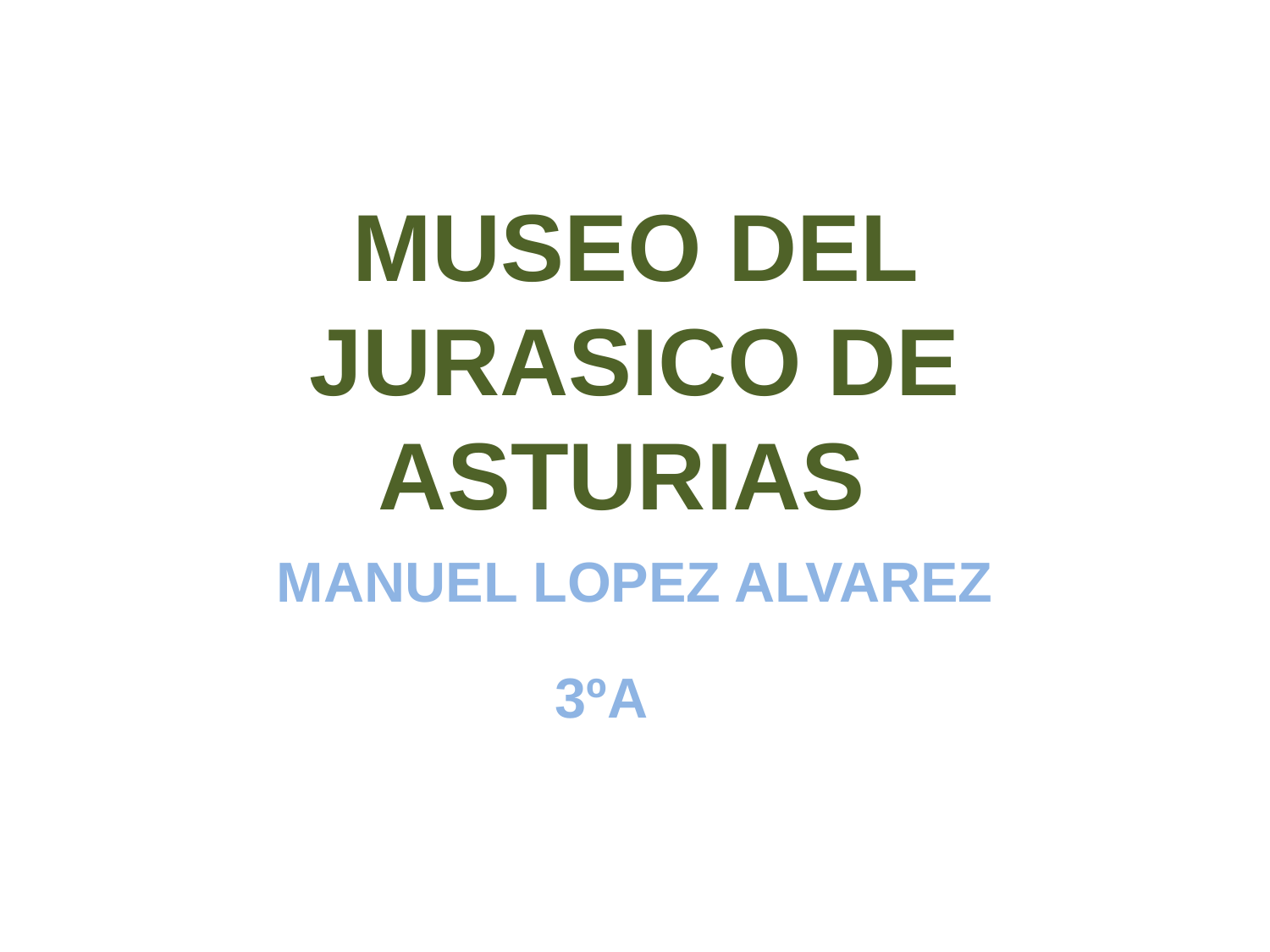

# MUSEO DEL JURASICO DE ASTURIAS
MANUEL LOPEZ ALVAREZ
                                        3ºA